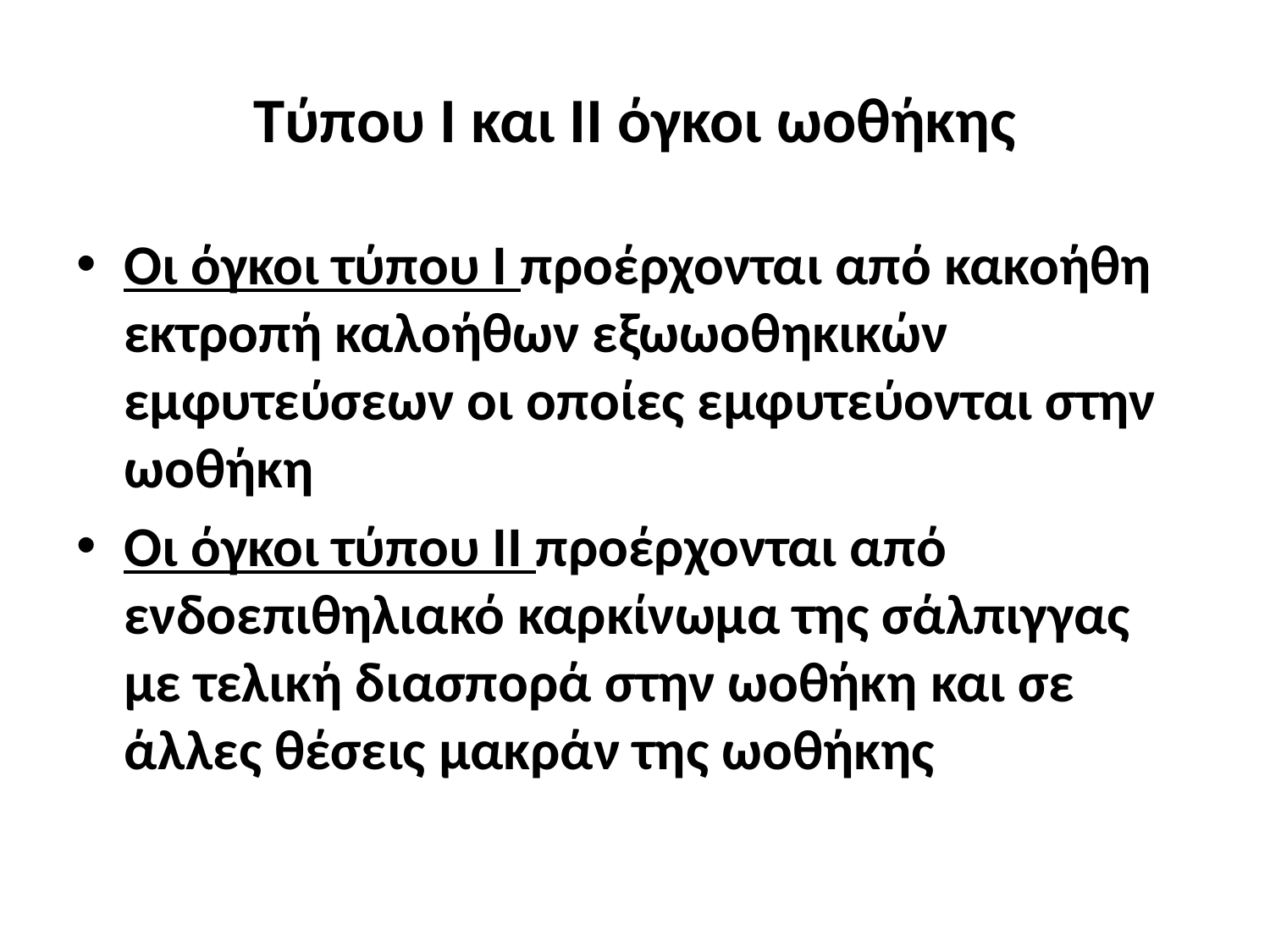

# Τύπου Ι και ΙΙ όγκοι ωοθήκης
Οι όγκοι τύπου Ι προέρχονται από κακοήθη εκτροπή καλοήθων εξωωοθηκικών εμφυτεύσεων οι οποίες εμφυτεύονται στην ωοθήκη
Οι όγκοι τύπου ΙΙ προέρχονται από ενδοεπιθηλιακό καρκίνωμα της σάλπιγγας με τελική διασπορά στην ωοθήκη και σε άλλες θέσεις μακράν της ωοθήκης